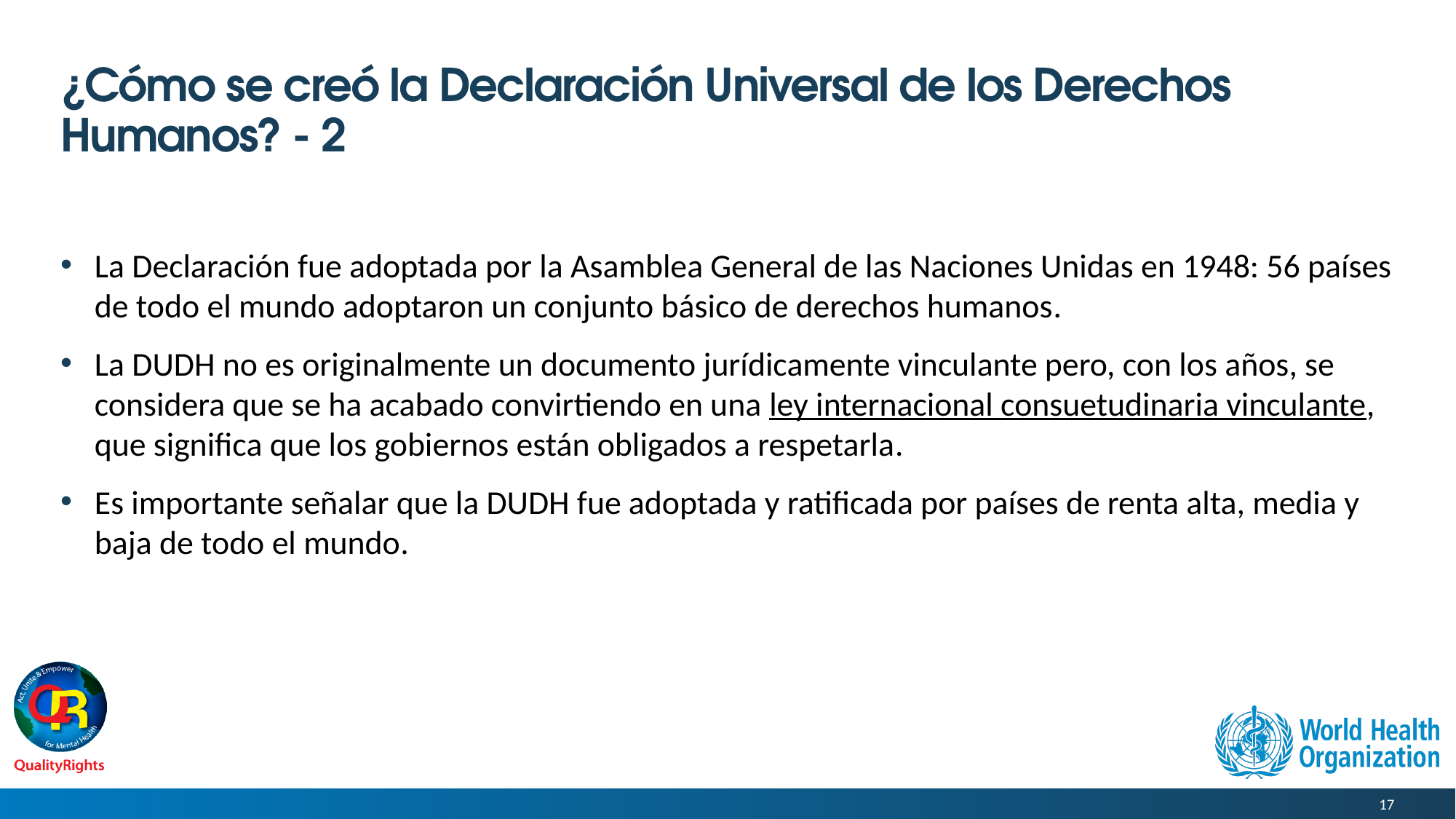

# ¿Cómo se creó la Declaración Universal de los Derechos Humanos? - 2

La Declaración fue adoptada por la Asamblea General de las Naciones Unidas en 1948: 56 países de todo el mundo adoptaron un conjunto básico de derechos humanos.
La DUDH no es originalmente un documento jurídicamente vinculante pero, con los años, se considera que se ha acabado convirtiendo en una ley internacional consuetudinaria vinculante, que significa que los gobiernos están obligados a respetarla.
Es importante señalar que la DUDH fue adoptada y ratificada por países de renta alta, media y baja de todo el mundo.

17